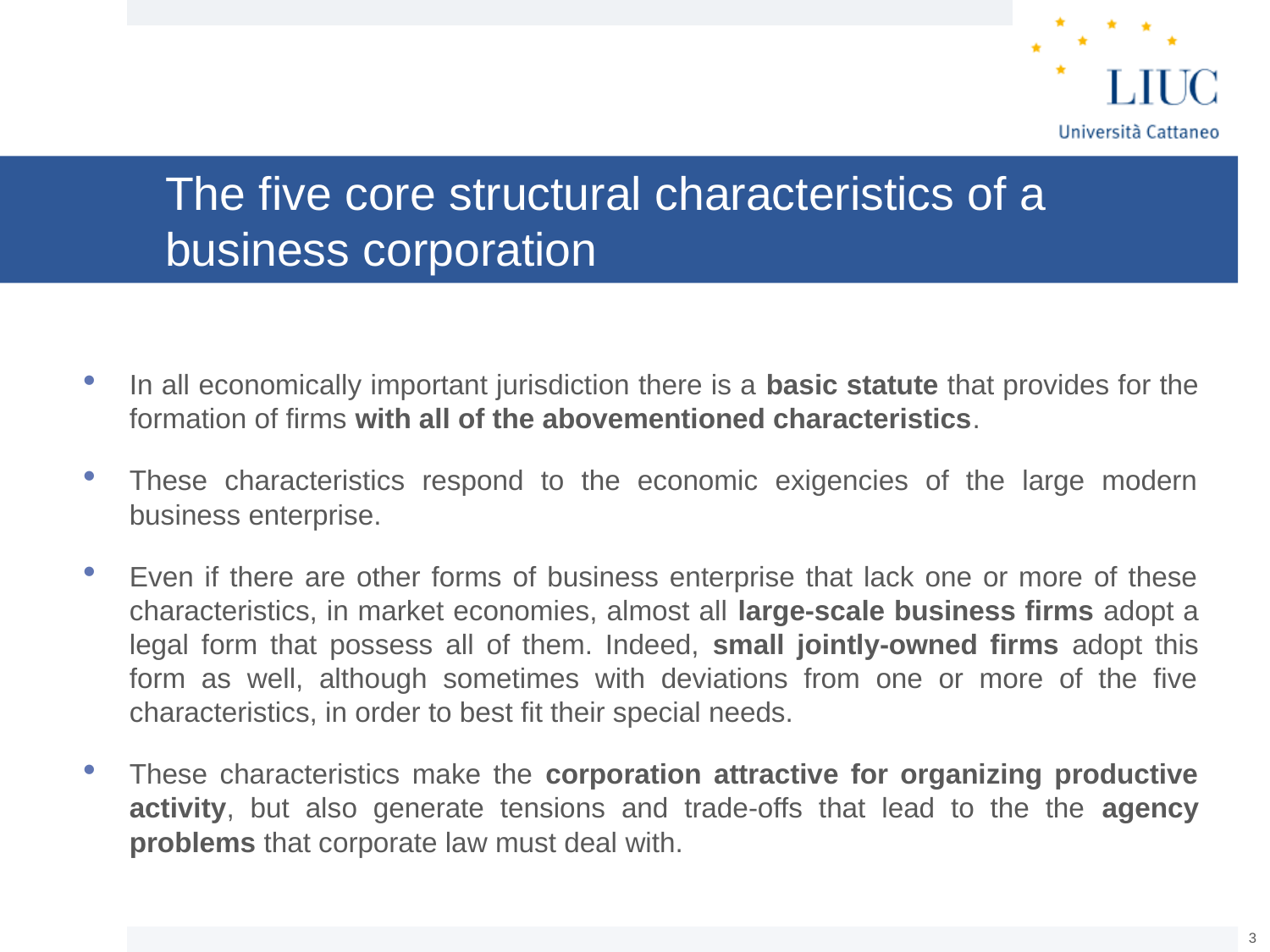

# The five core structural characteristics of a business corporation
In all economically important jurisdiction there is a basic statute that provides for the formation of firms with all of the abovementioned characteristics.
These characteristics respond to the economic exigencies of the large modern business enterprise.
Even if there are other forms of business enterprise that lack one or more of these characteristics, in market economies, almost all large-scale business firms adopt a legal form that possess all of them. Indeed, small jointly-owned firms adopt this form as well, although sometimes with deviations from one or more of the five characteristics, in order to best fit their special needs.
These characteristics make the corporation attractive for organizing productive activity, but also generate tensions and trade-offs that lead to the the agency problems that corporate law must deal with.
3